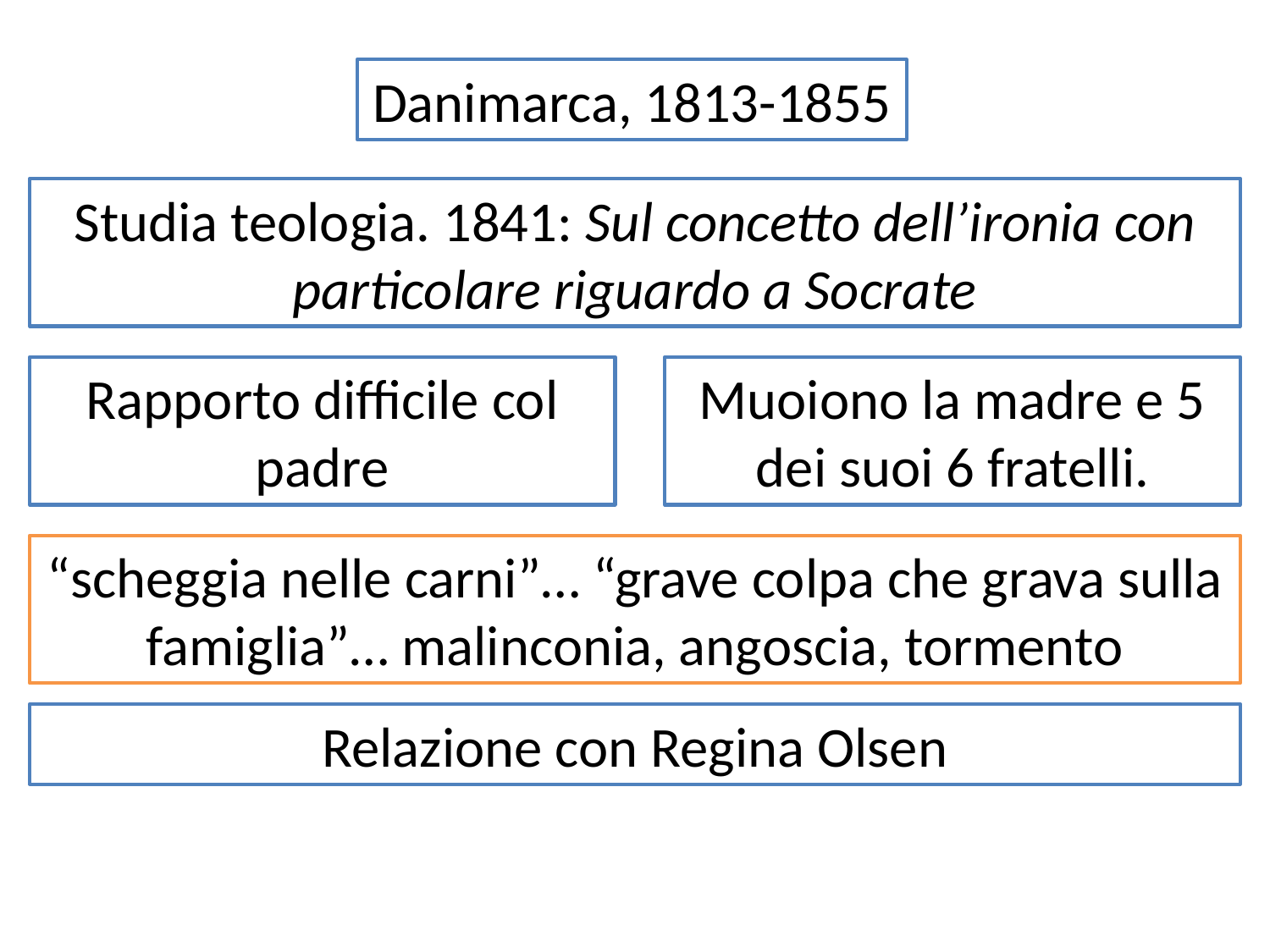

Danimarca, 1813-1855
Studia teologia. 1841: Sul concetto dell’ironia con particolare riguardo a Socrate
Rapporto difficile col padre
Muoiono la madre e 5 dei suoi 6 fratelli.
“scheggia nelle carni”… “grave colpa che grava sulla famiglia”… malinconia, angoscia, tormento
Relazione con Regina Olsen